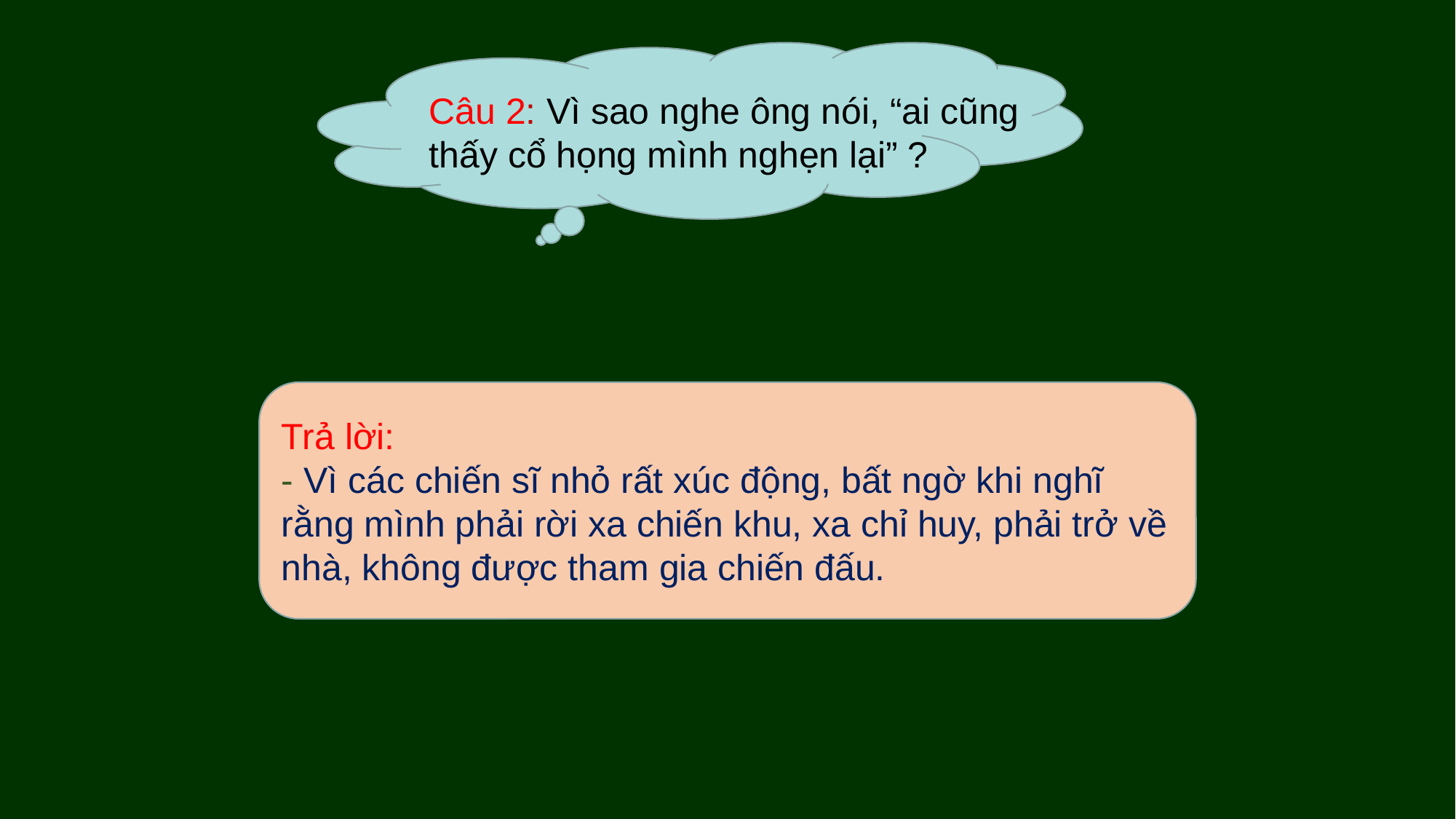

Câu 2: Vì sao nghe ông nói, “ai cũng thấy cổ họng mình nghẹn lại” ?

Trả lời:
- Vì các chiến sĩ nhỏ rất xúc động, bất ngờ khi nghĩ rằng mình phải rời xa chiến khu, xa chỉ huy, phải trở về nhà, không được tham gia chiến đấu.